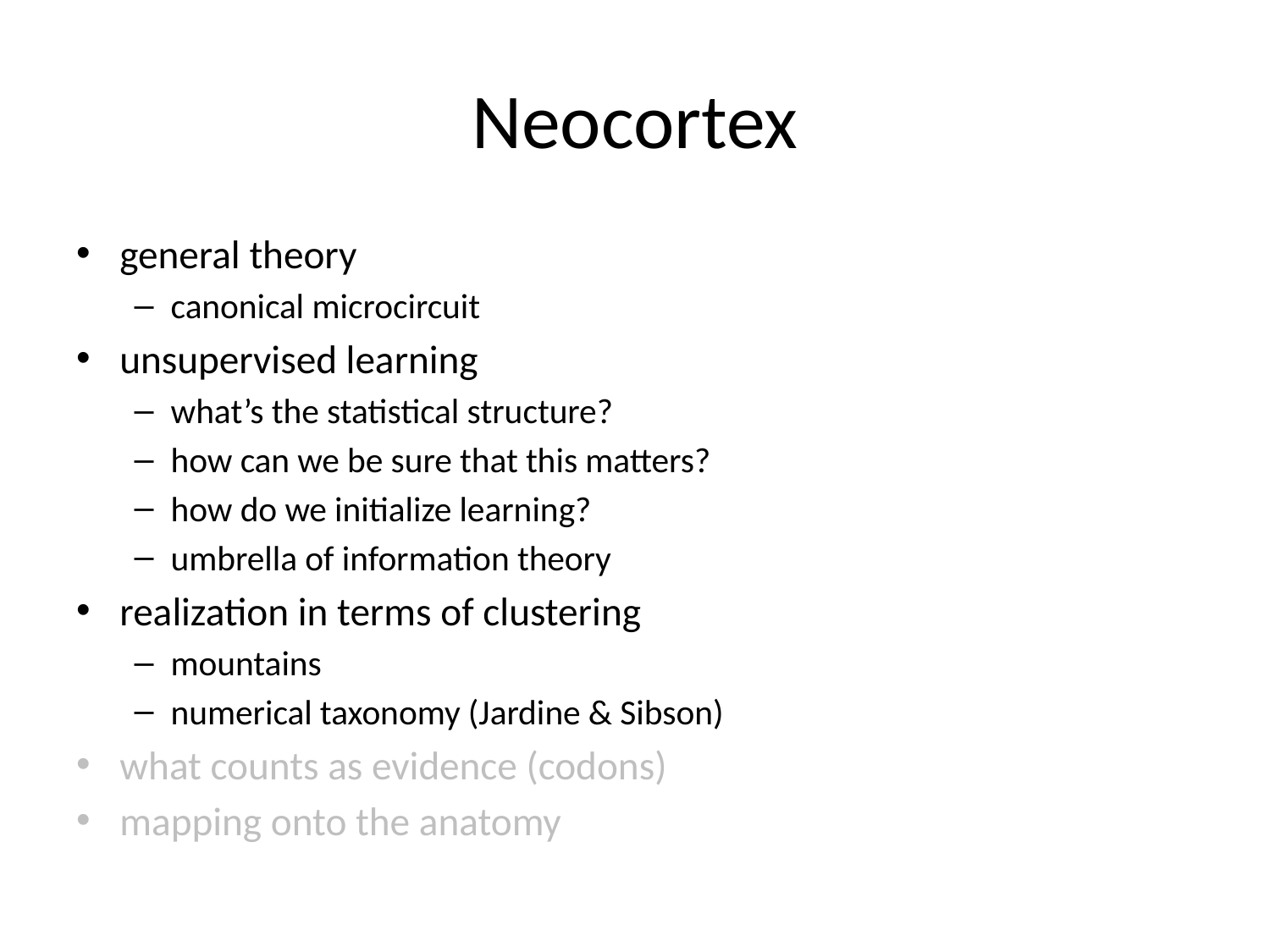

# Neocortex
general theory
canonical microcircuit
unsupervised learning
what’s the statistical structure?
how can we be sure that this matters?
how do we initialize learning?
umbrella of information theory
realization in terms of clustering
mountains
numerical taxonomy (Jardine & Sibson)
what counts as evidence (codons)
mapping onto the anatomy